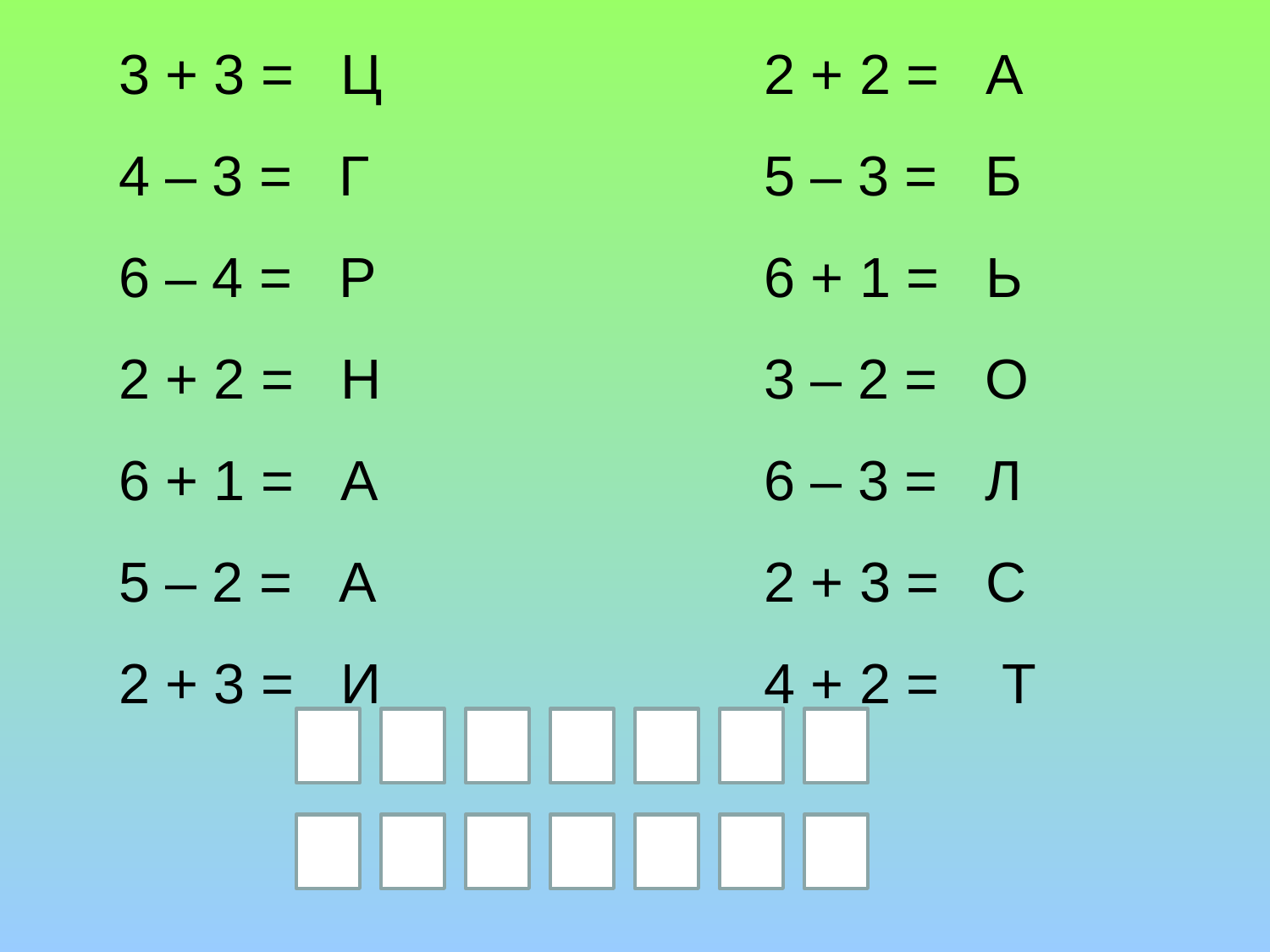

2 + 2 =   А
5 – 3 =   Б
6 + 1 =   Ь
3 – 2 =   О
6 – 3 =   Л
2 + 3 =   С
4 + 2 =    Т
3 + 3 =   Ц
4 – 3 =   Г
6 – 4 =   Р
2 + 2 =   Н
6 + 1 =   А
5 – 2 =   А
2 + 3 =   И